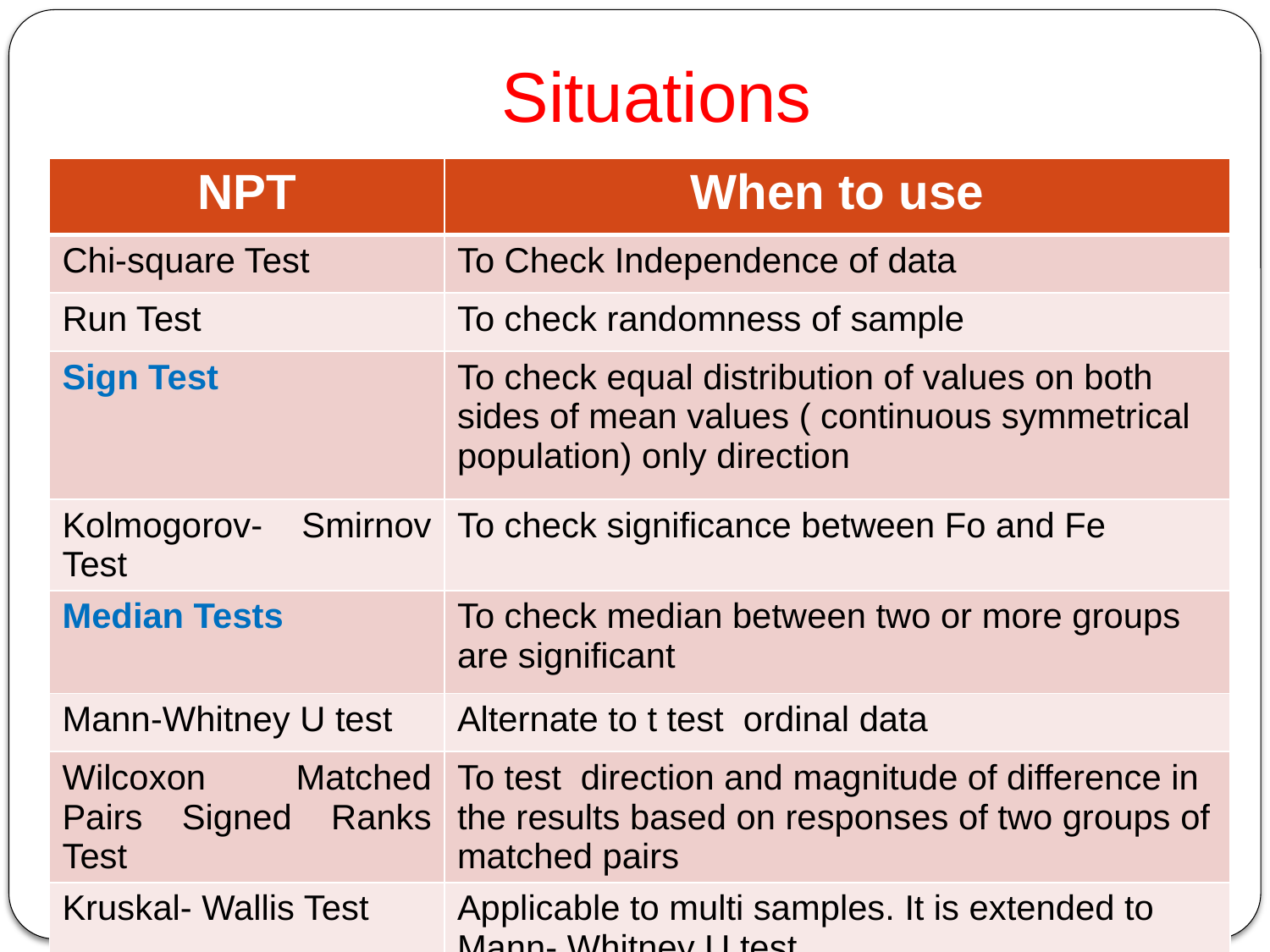

# Situations
| NPT | When to use |
| --- | --- |
| Chi-square Test | To Check Independence of data |
| Run Test | To check randomness of sample |
| Sign Test | To check equal distribution of values on both sides of mean values ( continuous symmetrical population) only direction |
| Kolmogorov- Smirnov Test | To check significance between Fo and Fe |
| Median Tests | To check median between two or more groups are significant |
| Mann-Whitney U test | Alternate to t test ordinal data |
| Wilcoxon Matched Pairs Signed Ranks Test | To test direction and magnitude of difference in the results based on responses of two groups of matched pairs |
| Kruskal- Wallis Test | Applicable to multi samples. It is extended to Mann- Whitney U test |